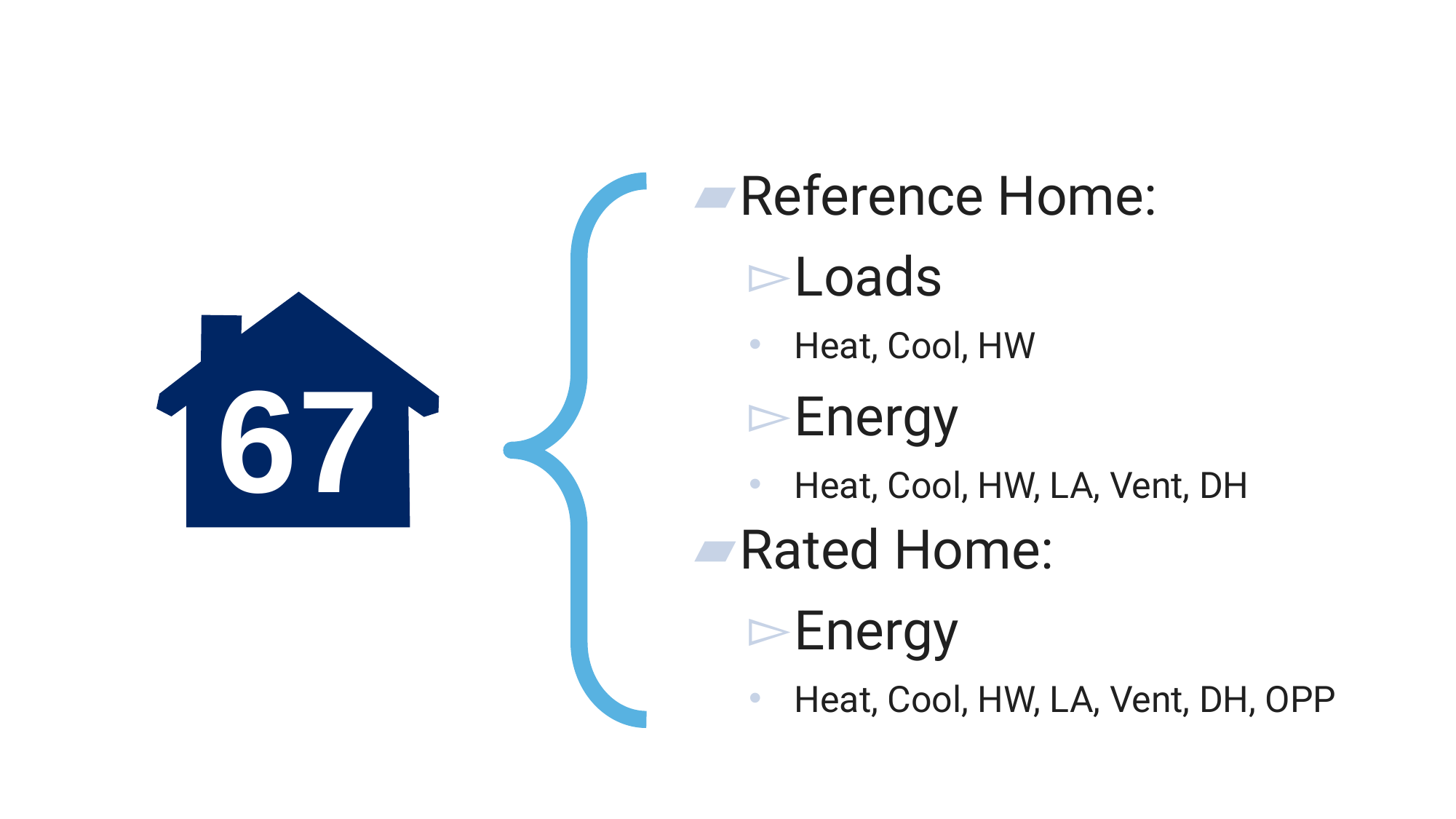

Reference Home:
Loads
Heat, Cool, HW
Energy
Heat, Cool, HW, LA, Vent, DH
Rated Home:
Energy
Heat, Cool, HW, LA, Vent, DH, OPP

67